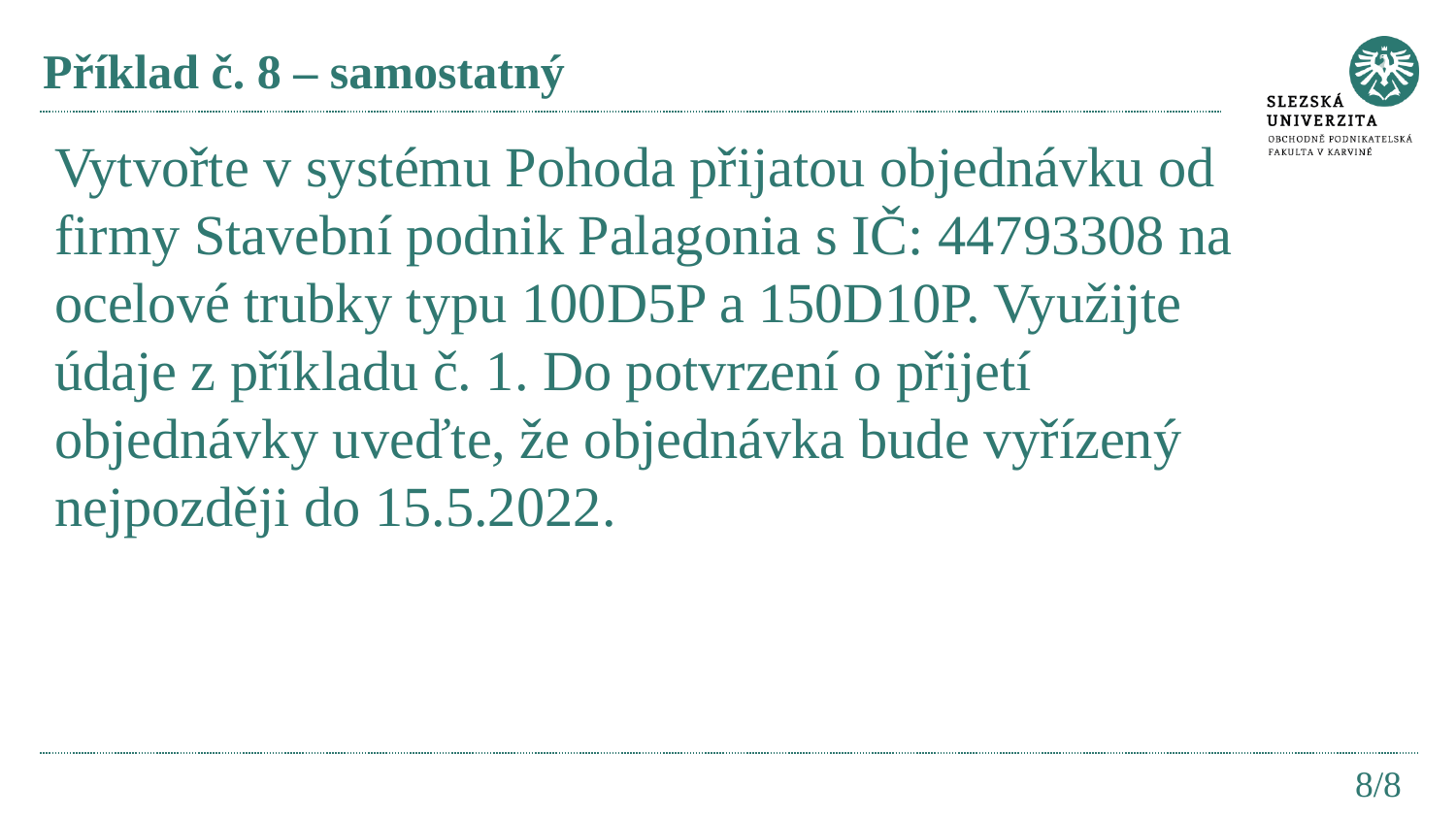

# Příklad č. 8 – samostatný
Vytvořte v systému Pohoda přijatou objednávku od firmy Stavební podnik Palagonia s IČ: 44793308 na ocelové trubky typu 100D5P a 150D10P. Využijte údaje z příkladu č. 1. Do potvrzení o přijetí objednávky uveďte, že objednávka bude vyřízený nejpozději do 15.5.2022.
8/8